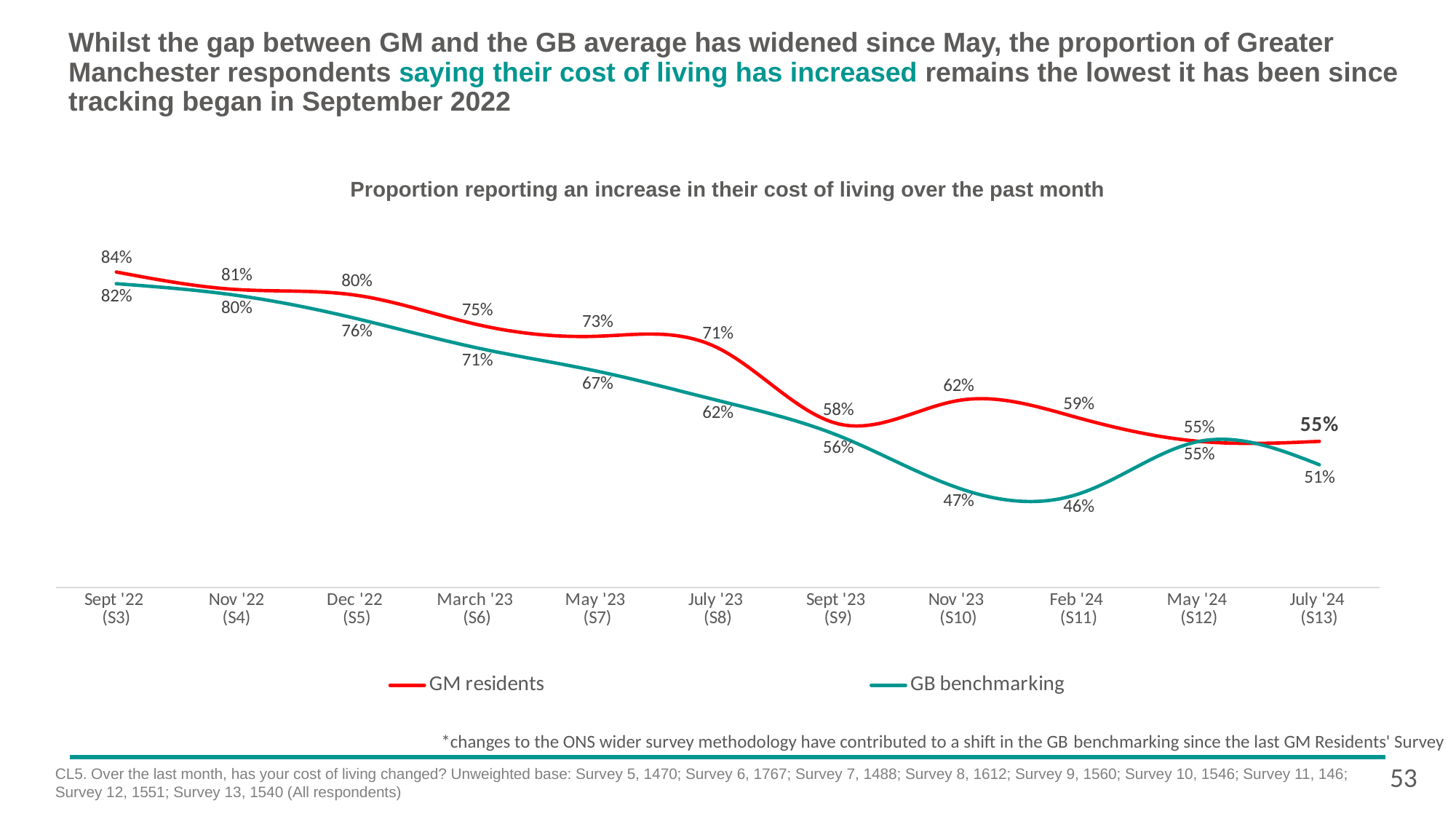

# Whilst the gap between GM and the GB average has widened since May, the proportion of Greater Manchester respondents saying their cost of living has increased remains the lowest it has been since tracking began in September 2022
Proportion reporting an increase in their cost of living over the past month

### Chart

| Category | GM residents | GB benchmarking |
|---|---|---|
| Sept '22
(S3) | 0.84 | 0.82 |
| Nov '22
(S4) | 0.81 | 0.8 |
| Dec '22
(S5) | 0.8 | 0.76 |
| March '23
(S6) | 0.75 | 0.71 |
| May '23
(S7) | 0.73 | 0.67 |
| July '23
(S8) | 0.71 | 0.62 |
| Sept '23
(S9) | 0.58 | 0.56 |
| Nov '23
(S10) | 0.62 | 0.47 |
| Feb '24
(S11) | 0.59 | 0.46 |
| May '24
(S12) | 0.55 | 0.55 |
| July '24
(S13) | 0.55 | 0.51 |
*changes to the ONS wider survey methodology have contributed to a shift in the GB benchmarking since the last GM Residents' Survey
53
CL5. Over the last month, has your cost of living changed? Unweighted base: Survey 5, 1470; Survey 6, 1767; Survey 7, 1488; Survey 8, 1612; Survey 9, 1560; Survey 10, 1546; Survey 11, 146; Survey 12, 1551; Survey 13, 1540 (All respondents)